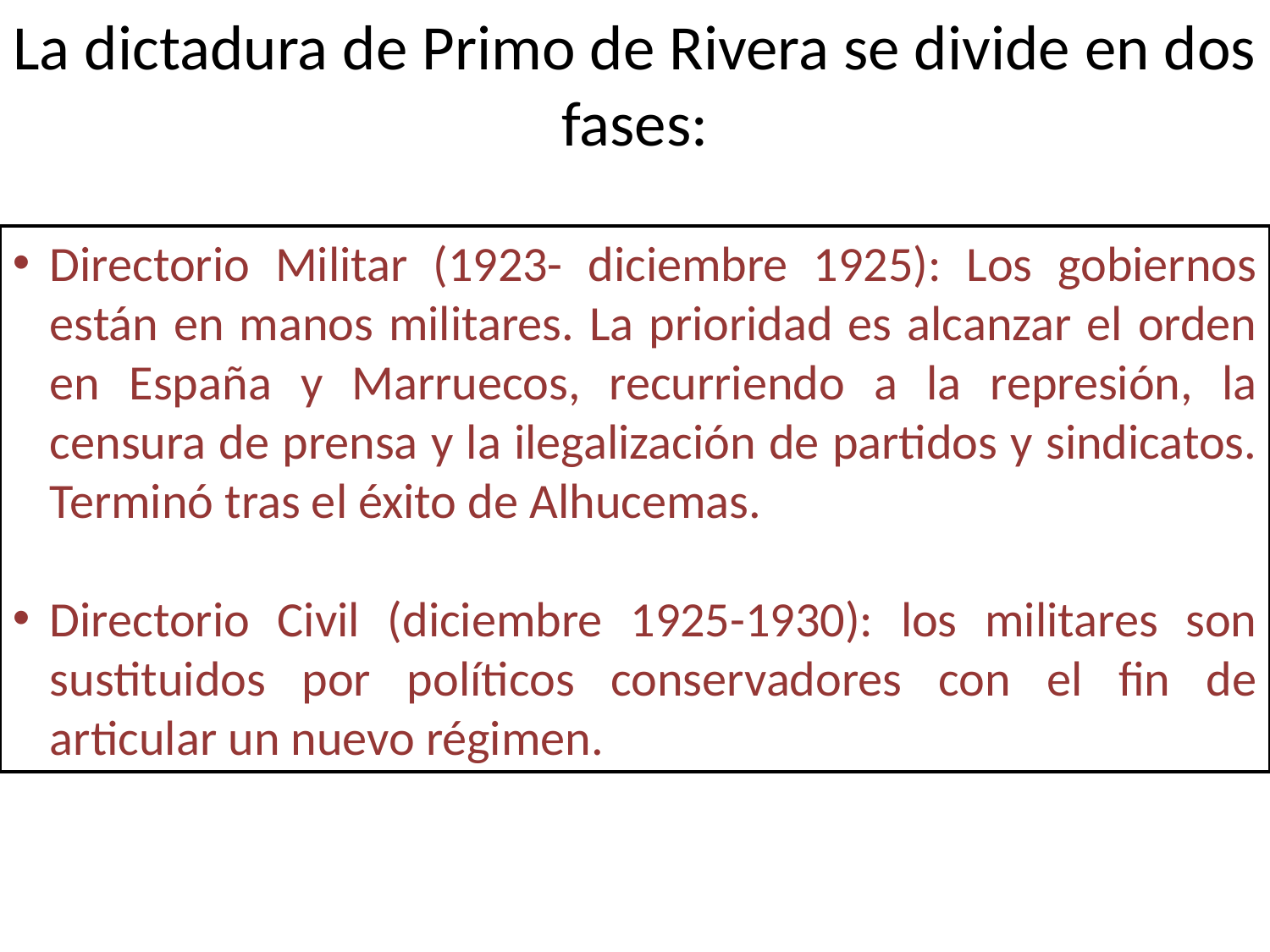

La dictadura de Primo de Rivera se divide en dos fases:
Directorio Militar (1923- diciembre 1925): Los gobiernos están en manos militares. La prioridad es alcanzar el orden en España y Marruecos, recurriendo a la represión, la censura de prensa y la ilegalización de partidos y sindicatos. Terminó tras el éxito de Alhucemas.

Directorio Civil (diciembre 1925-1930): los militares son sustituidos por políticos conservadores con el fin de articular un nuevo régimen.